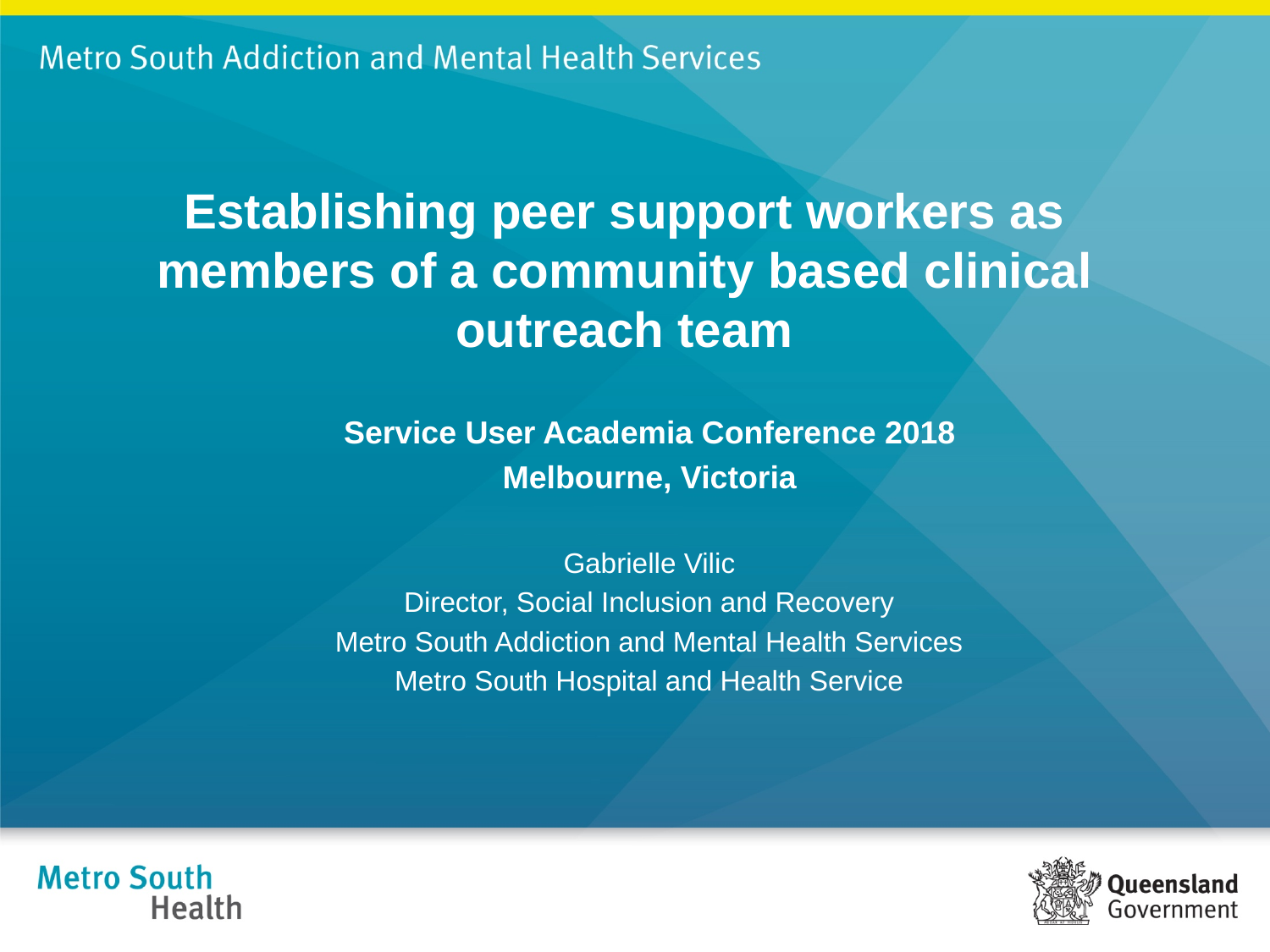

# Establishing peer support workers as members of a community based clinical outreach team
Service User Academia Conference 2018
Melbourne, Victoria

Gabrielle Vilic
Director, Social Inclusion and Recovery
Metro South Addiction and Mental Health Services
Metro South Hospital and Health Service